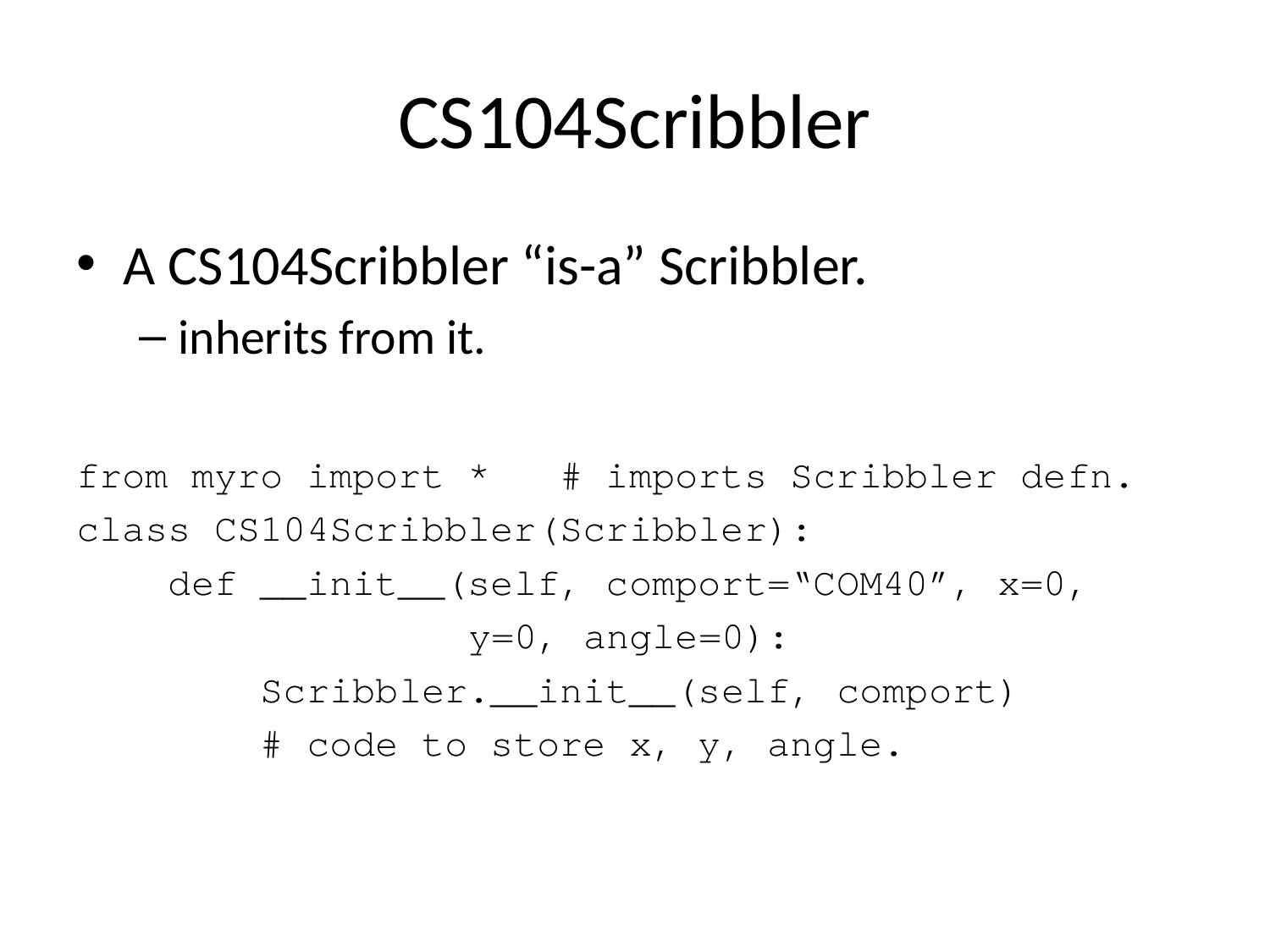

# CS104Scribbler
A CS104Scribbler “is-a” Scribbler.
inherits from it.

from myro import *   # imports Scribbler defn.
class CS104Scribbler(Scribbler):
    def __init__(self, comport=“COM40”, x=0,
                 y=0, angle=0):
        Scribbler.__init__(self, comport)
        # code to store x, y, angle.